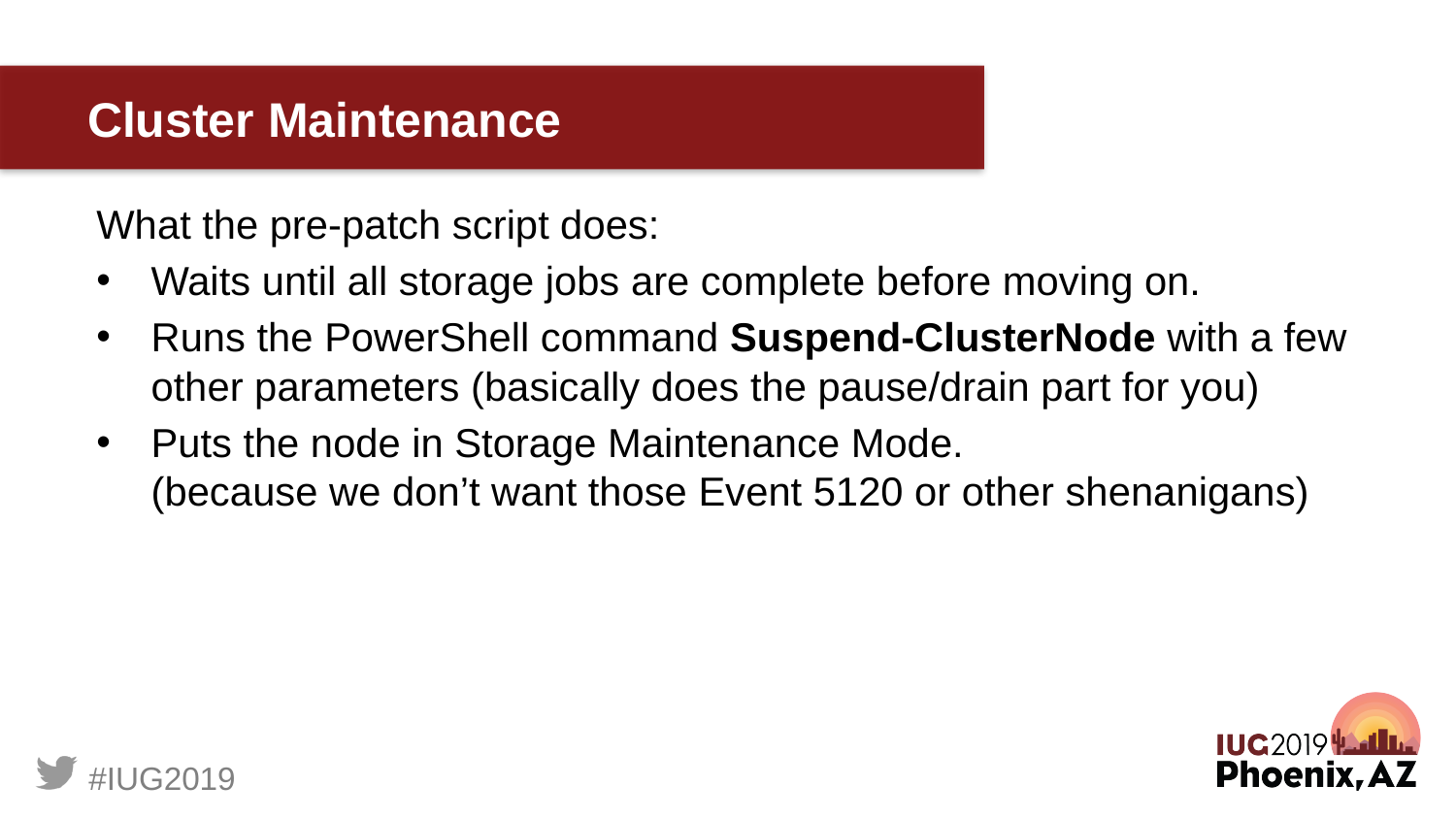

# Cluster Maintenance
What the pre-patch script does:
Waits until all storage jobs are complete before moving on.
Runs the PowerShell command Suspend-ClusterNode with a few other parameters (basically does the pause/drain part for you)
Puts the node in Storage Maintenance Mode.
(because we don’t want those Event 5120 or other shenanigans)